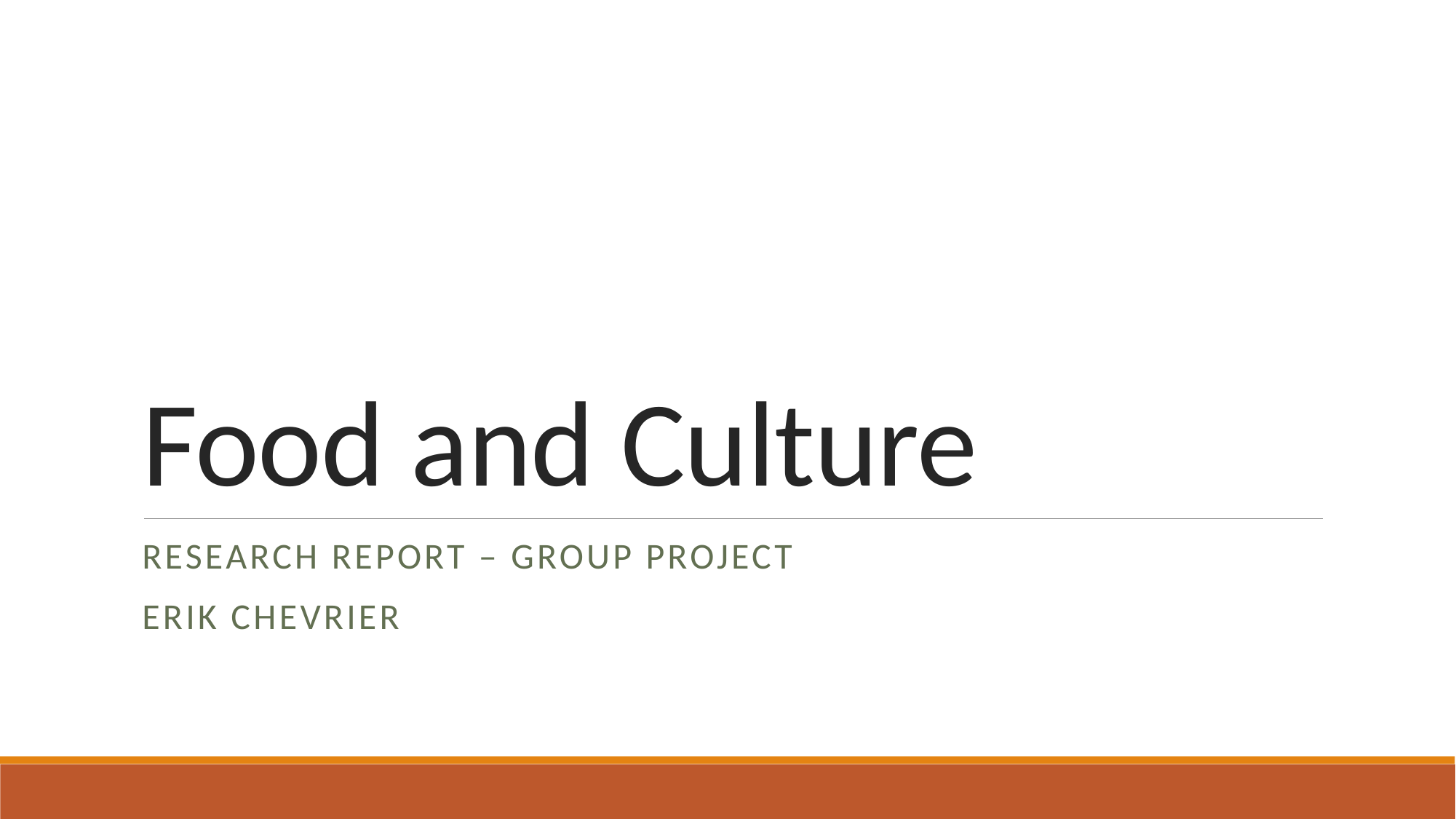

# Food and Culture
Research Report – Group project
Erik Chevrier